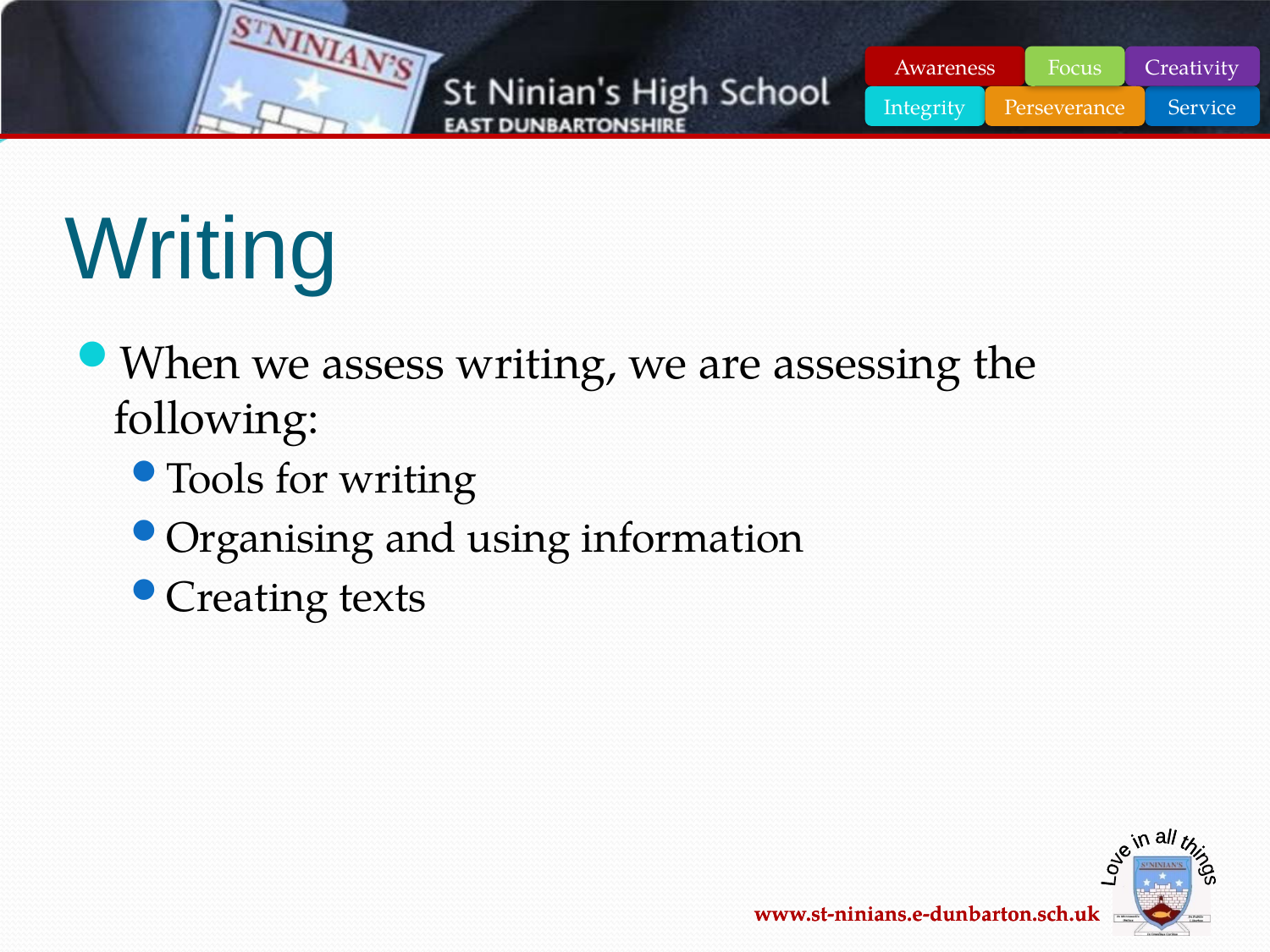

# Writing
When we assess writing, we are assessing the following:
Tools for writing
Organising and using information
Creating texts